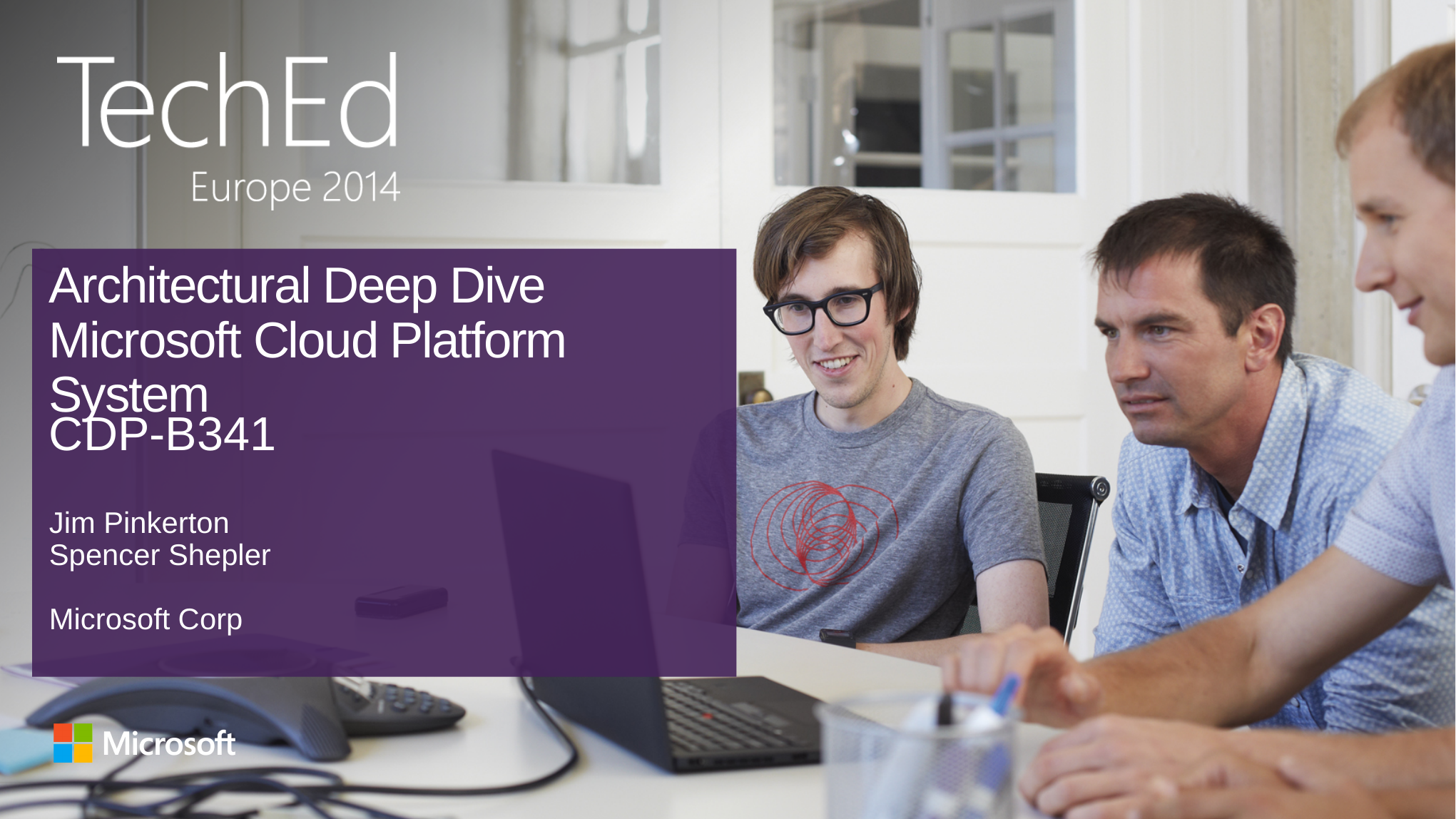

# Architectural Deep Dive Microsoft Cloud Platform System
CDP-B341
Jim Pinkerton
Spencer Shepler

Microsoft Corp